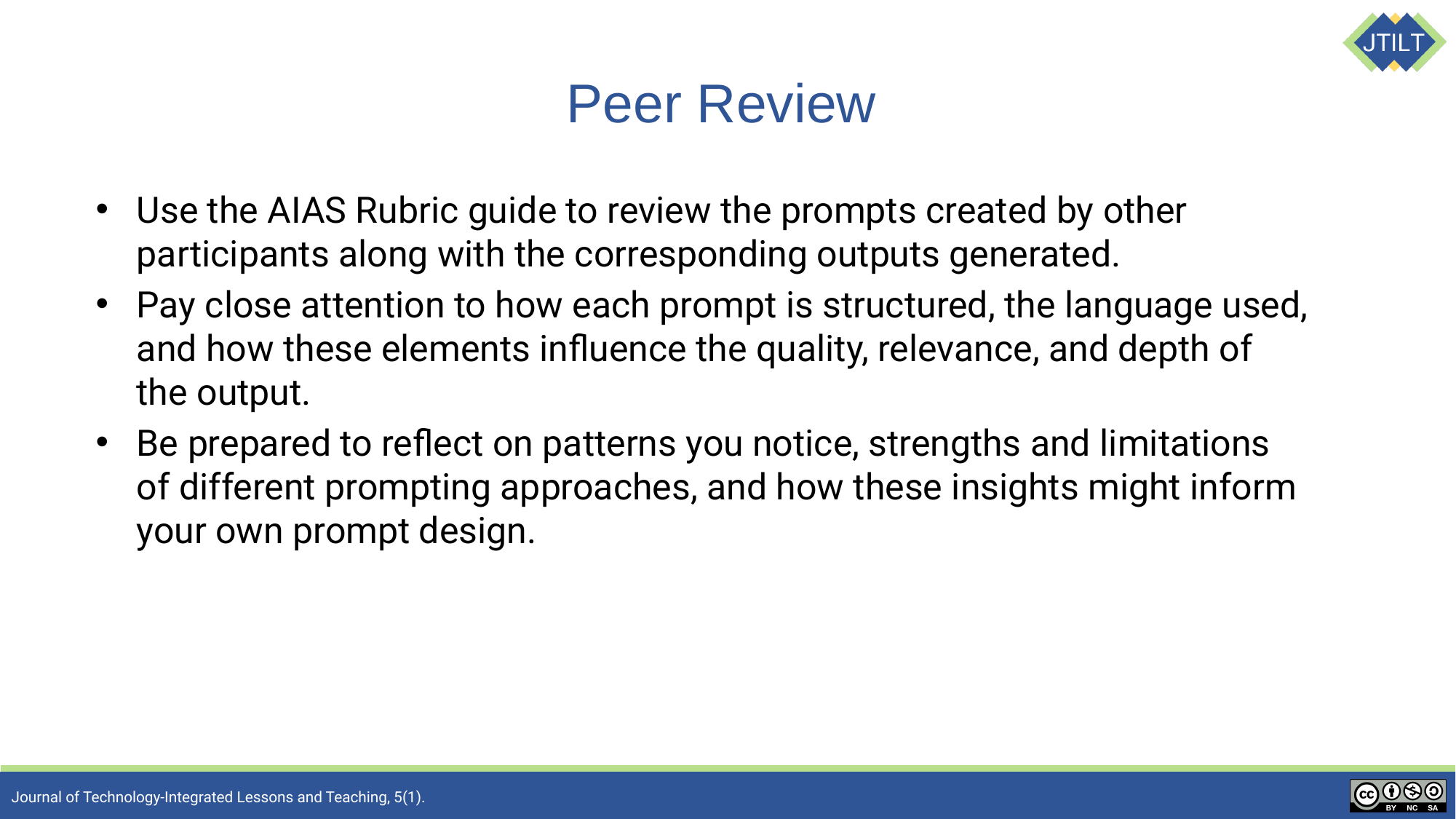

# Peer Review
Use the AIAS Rubric guide to review the prompts created by other participants along with the corresponding outputs generated.
Pay close attention to how each prompt is structured, the language used, and how these elements influence the quality, relevance, and depth of the output.
Be prepared to reflect on patterns you notice, strengths and limitations of different prompting approaches, and how these insights might inform your own prompt design.